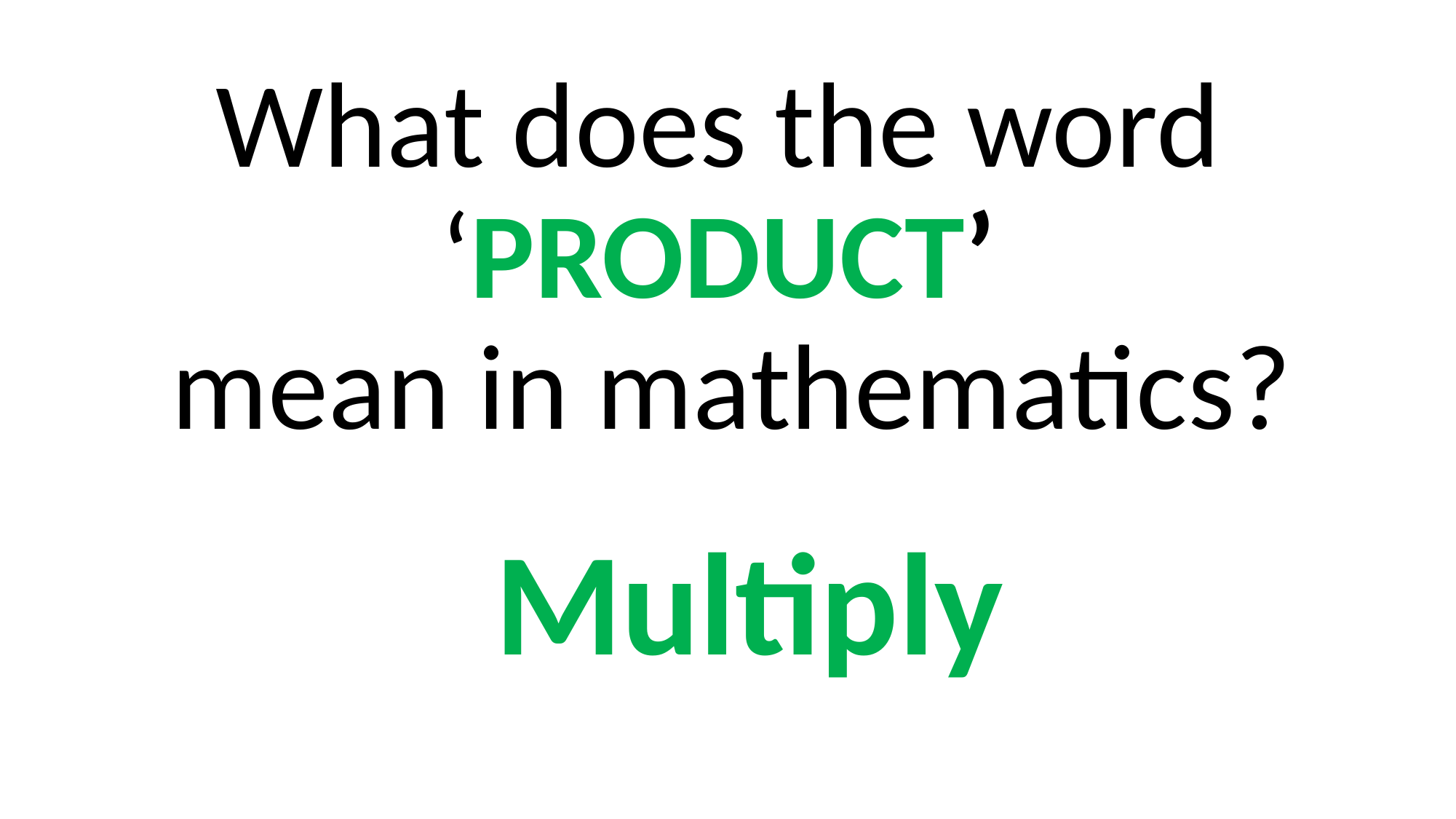

# What does the word ‘PRODUCT’ mean in mathematics?
Multiply